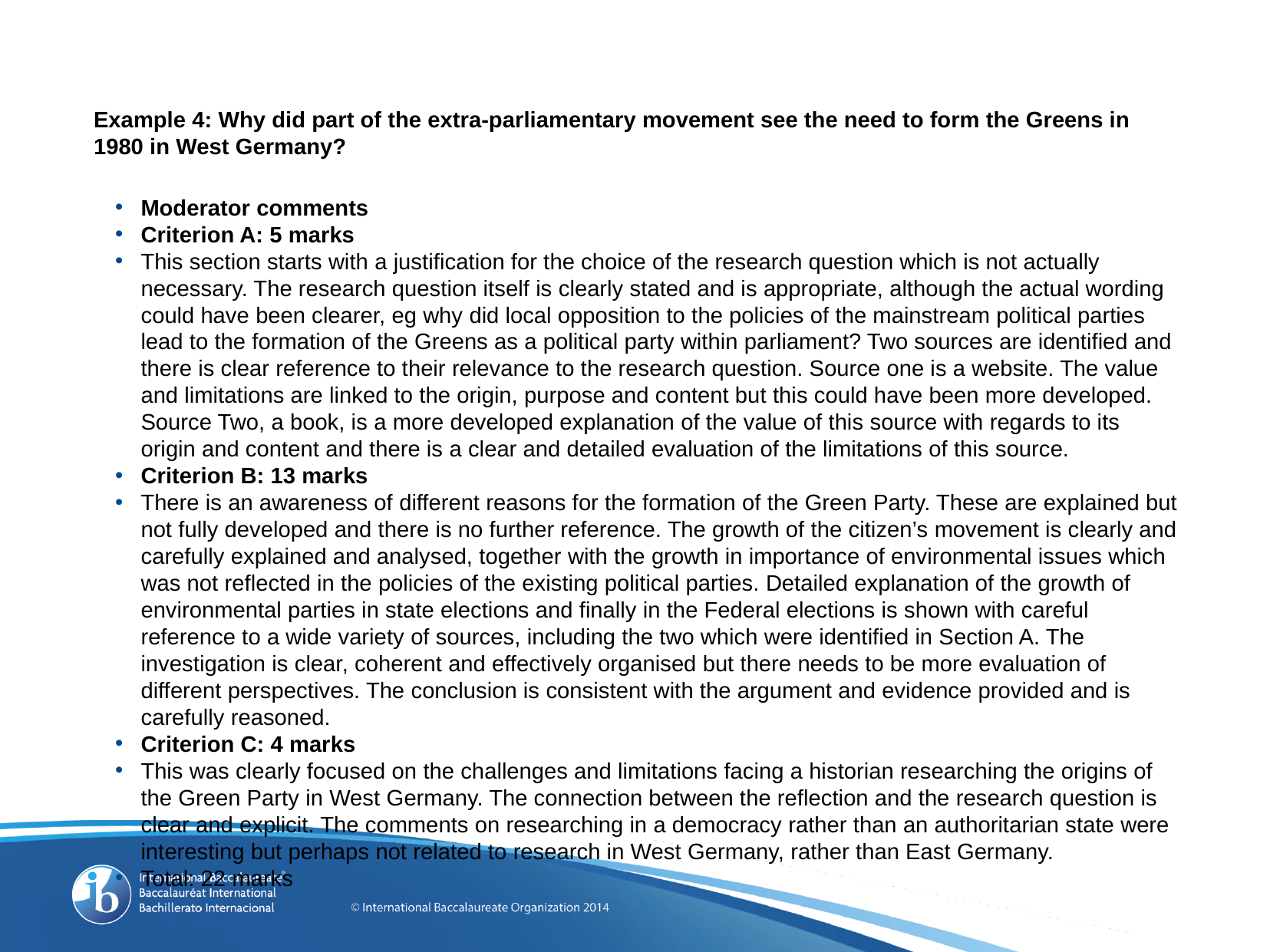

# Example 4: Why did part of the extra-parliamentary movement see the need to form the Greens in 1980 in West Germany?
Moderator comments
Criterion A: 5 marks
This section starts with a justification for the choice of the research question which is not actually necessary. The research question itself is clearly stated and is appropriate, although the actual wording could have been clearer, eg why did local opposition to the policies of the mainstream political parties lead to the formation of the Greens as a political party within parliament? Two sources are identified and there is clear reference to their relevance to the research question. Source one is a website. The value and limitations are linked to the origin, purpose and content but this could have been more developed. Source Two, a book, is a more developed explanation of the value of this source with regards to its origin and content and there is a clear and detailed evaluation of the limitations of this source.
Criterion B: 13 marks
There is an awareness of different reasons for the formation of the Green Party. These are explained but not fully developed and there is no further reference. The growth of the citizen’s movement is clearly and carefully explained and analysed, together with the growth in importance of environmental issues which was not reflected in the policies of the existing political parties. Detailed explanation of the growth of environmental parties in state elections and finally in the Federal elections is shown with careful reference to a wide variety of sources, including the two which were identified in Section A. The investigation is clear, coherent and effectively organised but there needs to be more evaluation of different perspectives. The conclusion is consistent with the argument and evidence provided and is carefully reasoned.
Criterion C: 4 marks
This was clearly focused on the challenges and limitations facing a historian researching the origins of the Green Party in West Germany. The connection between the reflection and the research question is clear and explicit. The comments on researching in a democracy rather than an authoritarian state were interesting but perhaps not related to research in West Germany, rather than East Germany.
Total: 22 marks